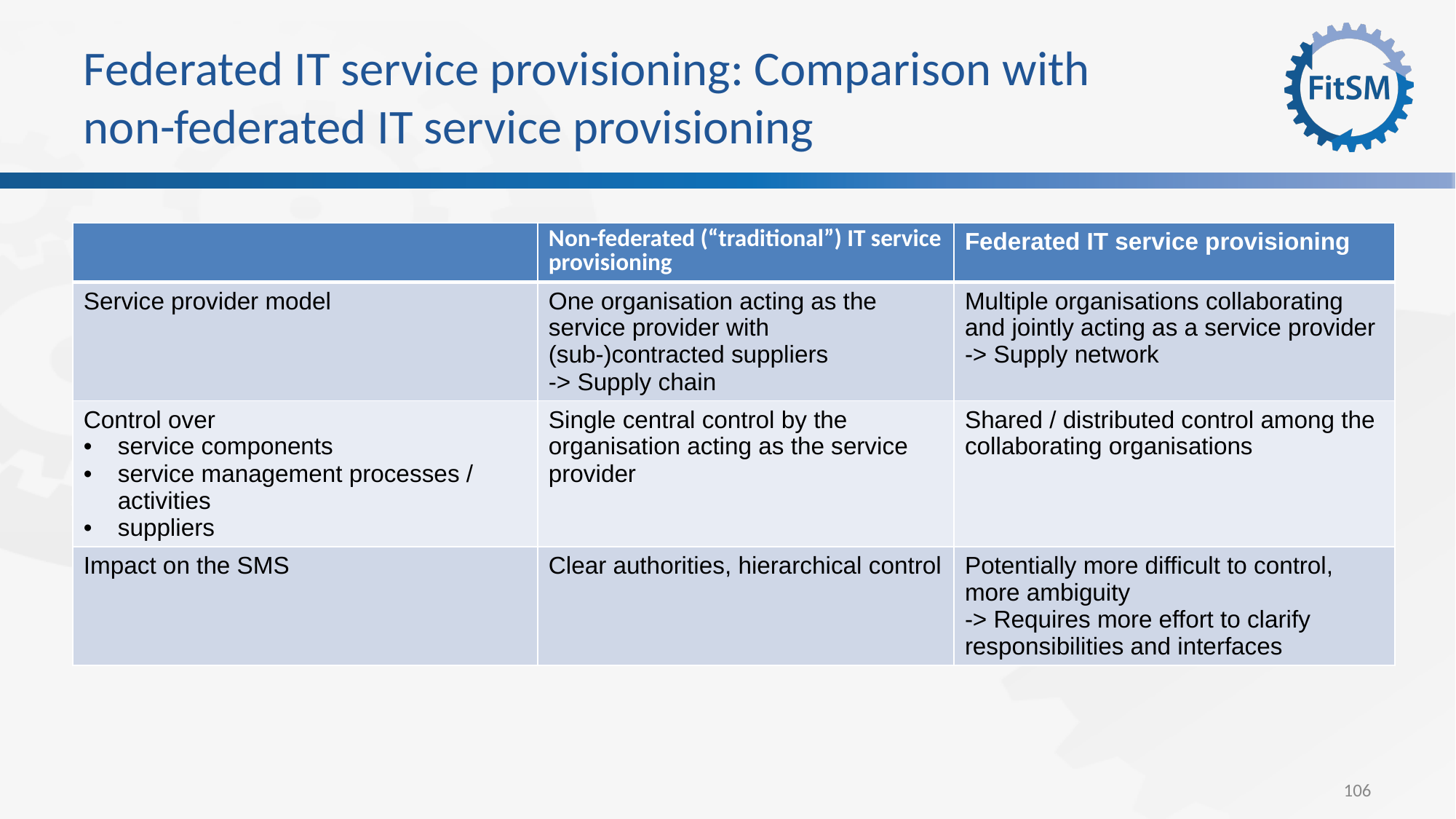

# Federated IT service provisioning: Comparison with non-federated IT service provisioning
|  | Non-federated (“traditional”) IT service provisioning | Federated IT service provisioning |
| --- | --- | --- |
| Service provider model | One organisation acting as the service provider with (sub-)contracted suppliers -> Supply chain | Multiple organisations collaborating and jointly acting as a service provider -> Supply network |
| Control over service components service management processes / activities suppliers | Single central control by the organisation acting as the service provider | Shared / distributed control among the collaborating organisations |
| Impact on the SMS | Clear authorities, hierarchical control | Potentially more difficult to control, more ambiguity -> Requires more effort to clarify responsibilities and interfaces |
106